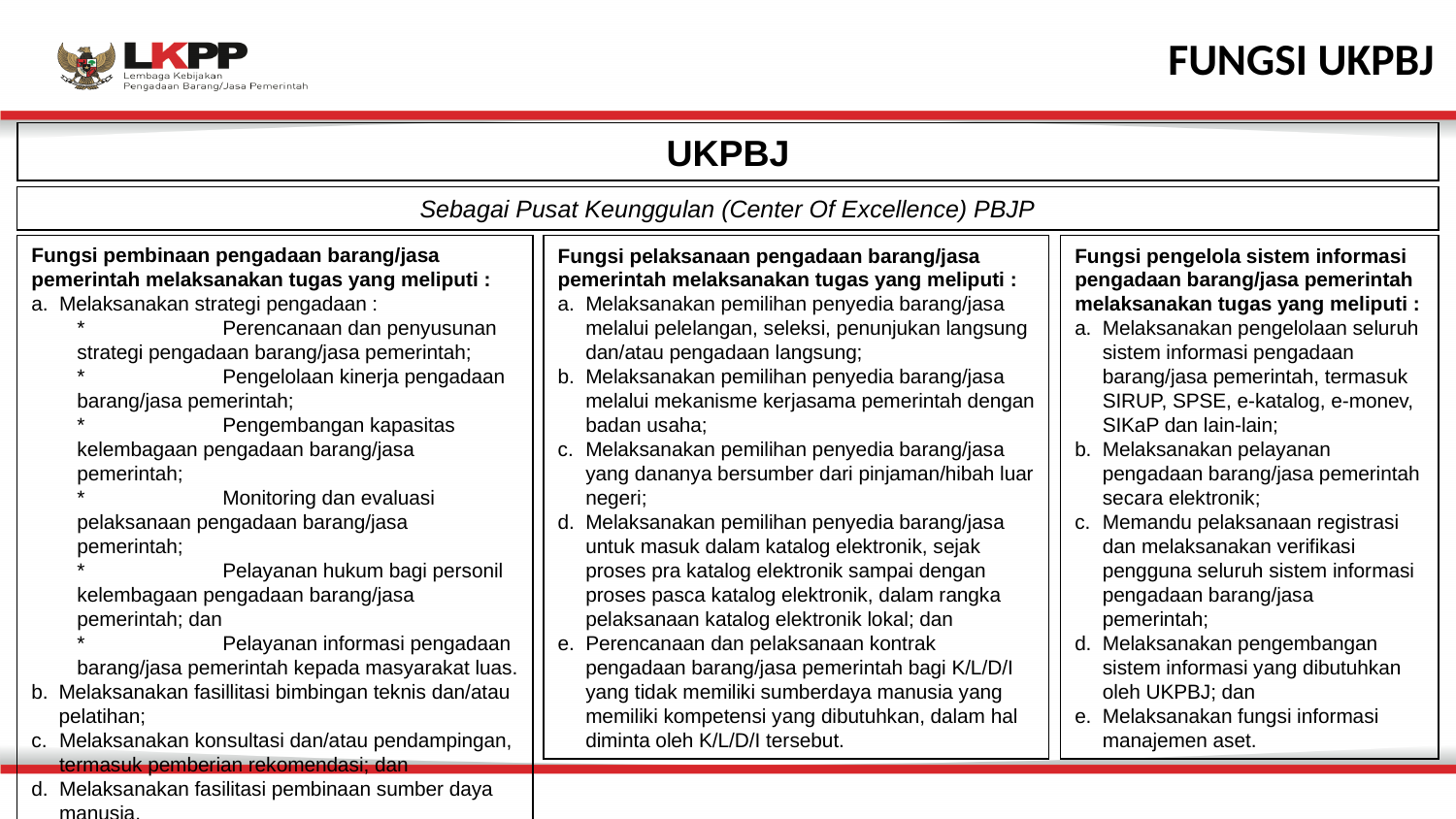

FUNGSI UKPBJ
UKPBJ
Sebagai Pusat Keunggulan (Center Of Excellence) PBJP
Fungsi pembinaan pengadaan barang/jasa pemerintah melaksanakan tugas yang meliputi :
Melaksanakan strategi pengadaan :
	*	Perencanaan dan penyusunan strategi pengadaan barang/jasa pemerintah;
	*	Pengelolaan kinerja pengadaan barang/jasa pemerintah;
	*	Pengembangan kapasitas kelembagaan pengadaan barang/jasa pemerintah;
	*	Monitoring dan evaluasi pelaksanaan pengadaan barang/jasa pemerintah;
	*	Pelayanan hukum bagi personil kelembagaan pengadaan barang/jasa pemerintah; dan
	*	Pelayanan informasi pengadaan barang/jasa pemerintah kepada masyarakat luas.
Melaksanakan fasillitasi bimbingan teknis dan/atau pelatihan;
Melaksanakan konsultasi dan/atau pendampingan, termasuk pemberian rekomendasi; dan
Melaksanakan fasilitasi pembinaan sumber daya manusia.
Fungsi pelaksanaan pengadaan barang/jasa pemerintah melaksanakan tugas yang meliputi :
Melaksanakan pemilihan penyedia barang/jasa melalui pelelangan, seleksi, penunjukan langsung dan/atau pengadaan langsung;
Melaksanakan pemilihan penyedia barang/jasa melalui mekanisme kerjasama pemerintah dengan badan usaha;
Melaksanakan pemilihan penyedia barang/jasa yang dananya bersumber dari pinjaman/hibah luar negeri;
Melaksanakan pemilihan penyedia barang/jasa untuk masuk dalam katalog elektronik, sejak proses pra katalog elektronik sampai dengan proses pasca katalog elektronik, dalam rangka pelaksanaan katalog elektronik lokal; dan
Perencanaan dan pelaksanaan kontrak pengadaan barang/jasa pemerintah bagi K/L/D/I yang tidak memiliki sumberdaya manusia yang memiliki kompetensi yang dibutuhkan, dalam hal diminta oleh K/L/D/I tersebut.
Fungsi pengelola sistem informasi pengadaan barang/jasa pemerintah melaksanakan tugas yang meliputi :
Melaksanakan pengelolaan seluruh sistem informasi pengadaan barang/jasa pemerintah, termasuk SIRUP, SPSE, e-katalog, e-monev, SIKaP dan lain-lain;
Melaksanakan pelayanan pengadaan barang/jasa pemerintah secara elektronik;
Memandu pelaksanaan registrasi dan melaksanakan verifikasi pengguna seluruh sistem informasi pengadaan barang/jasa pemerintah;
Melaksanakan pengembangan sistem informasi yang dibutuhkan oleh UKPBJ; dan
Melaksanakan fungsi informasi manajemen aset.